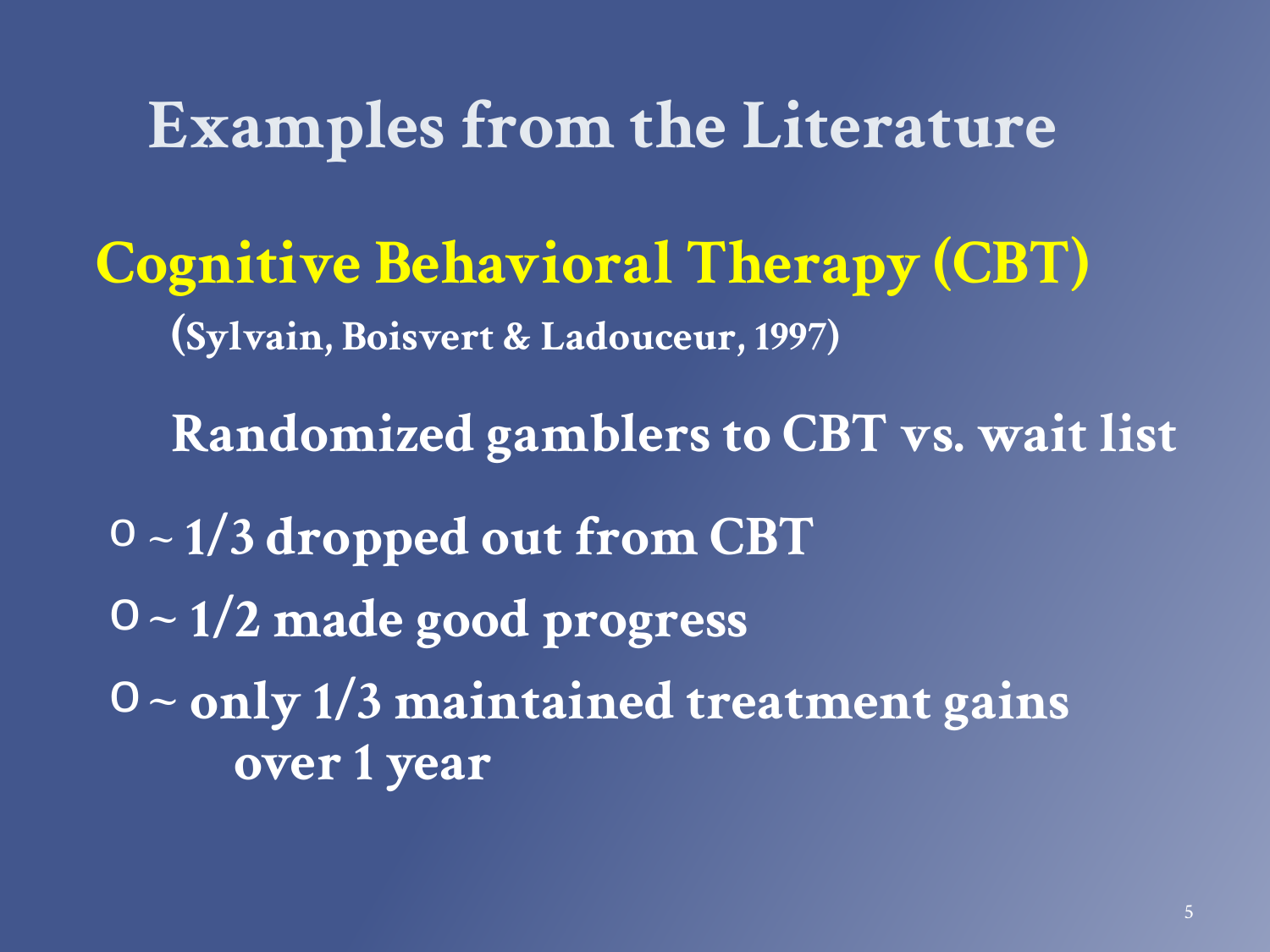

Examples from the Literature
    Cognitive Behavioral Therapy (CBT)
	(Sylvain, Boisvert & Ladouceur, 1997)
	Randomized gamblers to CBT vs. wait list
~ 1/3 dropped out from CBT
~ 1/2 made good progress
~ only 1/3 maintained treatment gains 		  over 1 year

5